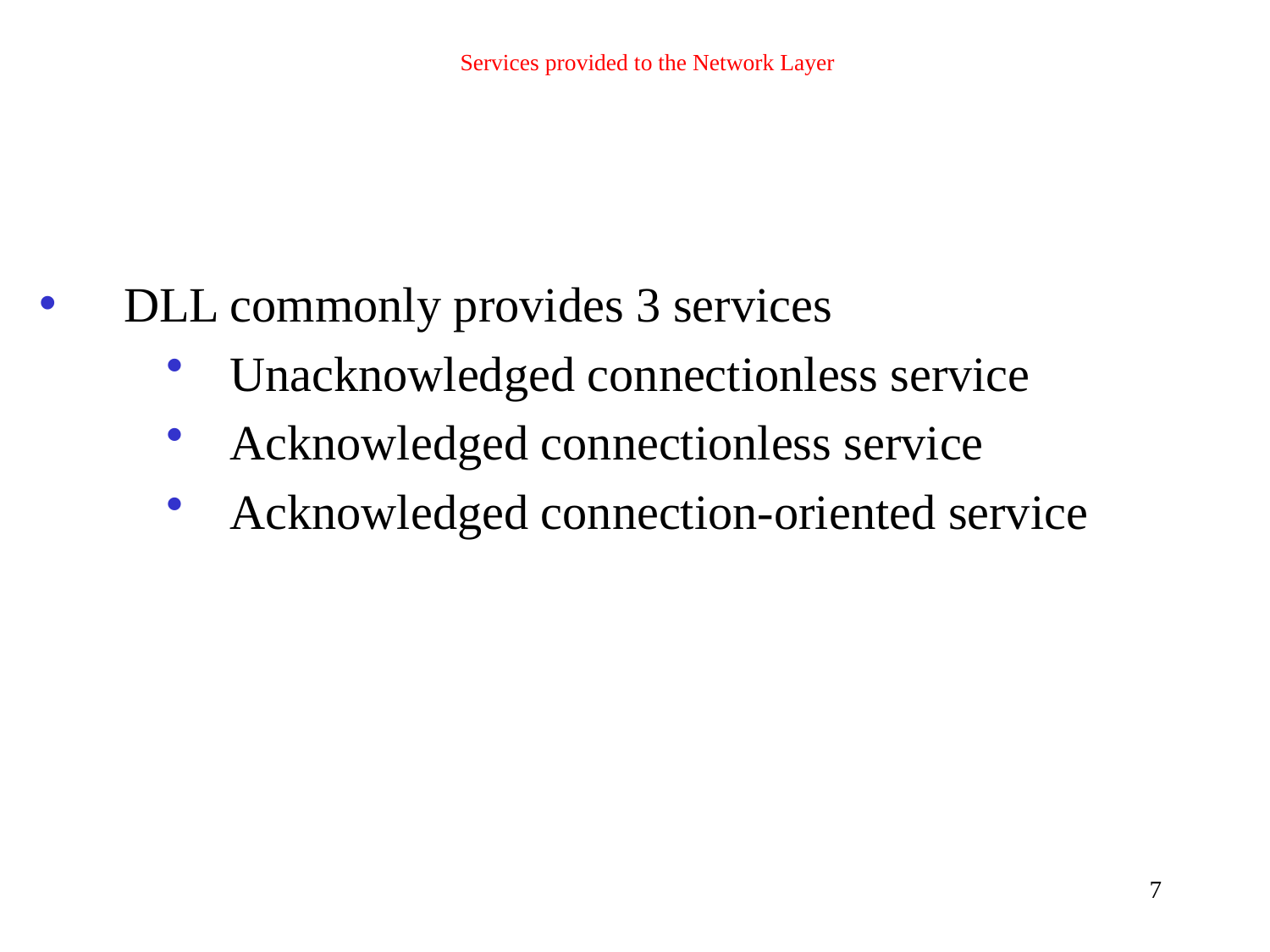

# Services provided to the Network Layer
DLL commonly provides 3 services
Unacknowledged connectionless service
Acknowledged connectionless service
Acknowledged connection-oriented service
7